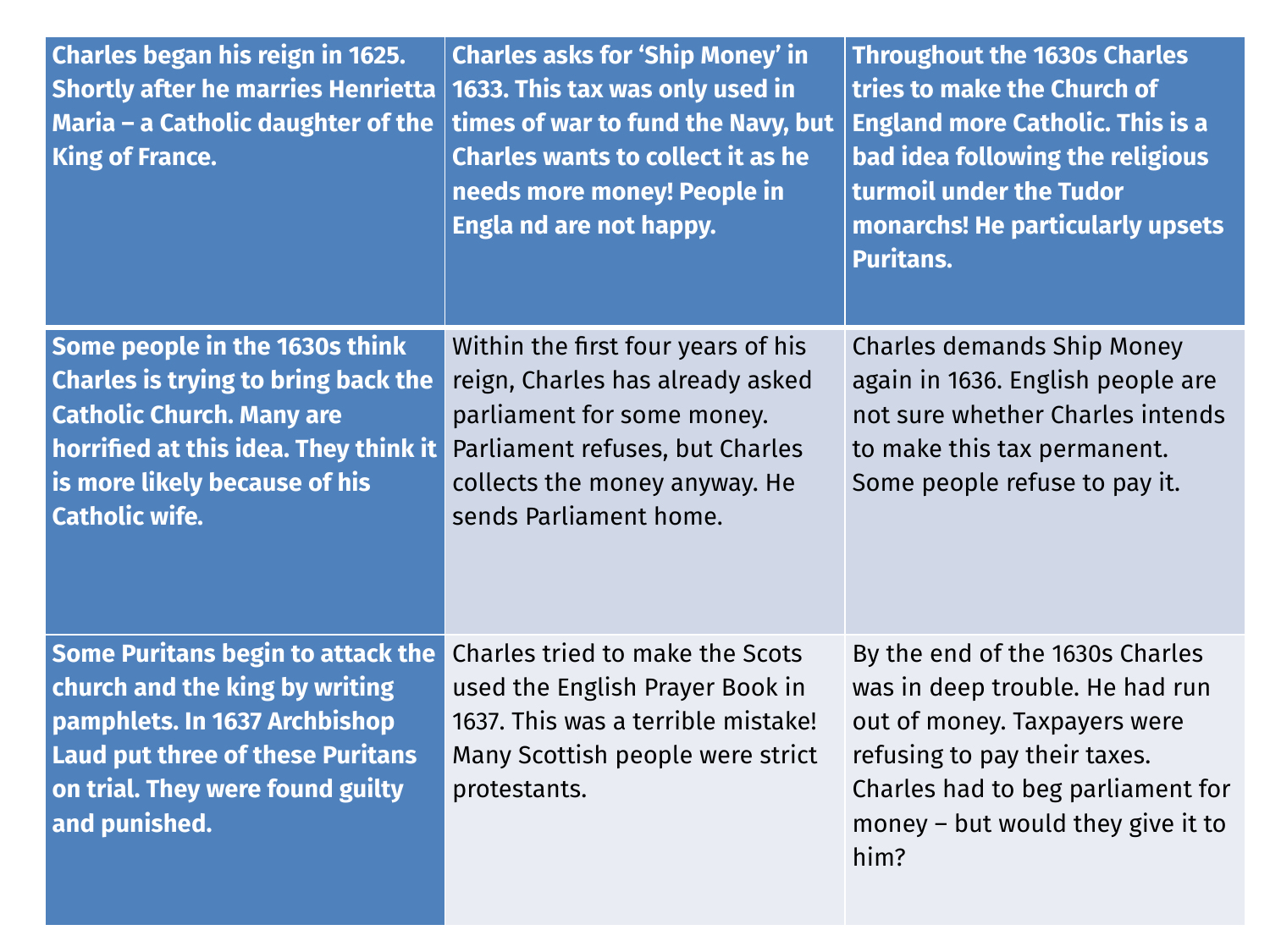

| Charles began his reign in 1625. Shortly after he marries Henrietta Maria – a Catholic daughter of the King of France. | Charles asks for ‘Ship Money’ in 1633. This tax was only used in times of war to fund the Navy, but Charles wants to collect it as he needs more money! People in Engla nd are not happy. | Throughout the 1630s Charles tries to make the Church of England more Catholic. This is a bad idea following the religious turmoil under the Tudor monarchs! He particularly upsets Puritans. |
| --- | --- | --- |
| Some people in the 1630s think Charles is trying to bring back the Catholic Church. Many are horrified at this idea. They think it is more likely because of his Catholic wife. | Within the first four years of his reign, Charles has already asked parliament for some money. Parliament refuses, but Charles collects the money anyway. He sends Parliament home. | Charles demands Ship Money again in 1636. English people are not sure whether Charles intends to make this tax permanent. Some people refuse to pay it. |
| Some Puritans begin to attack the church and the king by writing pamphlets. In 1637 Archbishop Laud put three of these Puritans on trial. They were found guilty and punished. | Charles tried to make the Scots used the English Prayer Book in 1637. This was a terrible mistake! Many Scottish people were strict protestants. | By the end of the 1630s Charles was in deep trouble. He had run out of money. Taxpayers were refusing to pay their taxes. Charles had to beg parliament for money – but would they give it to him? |